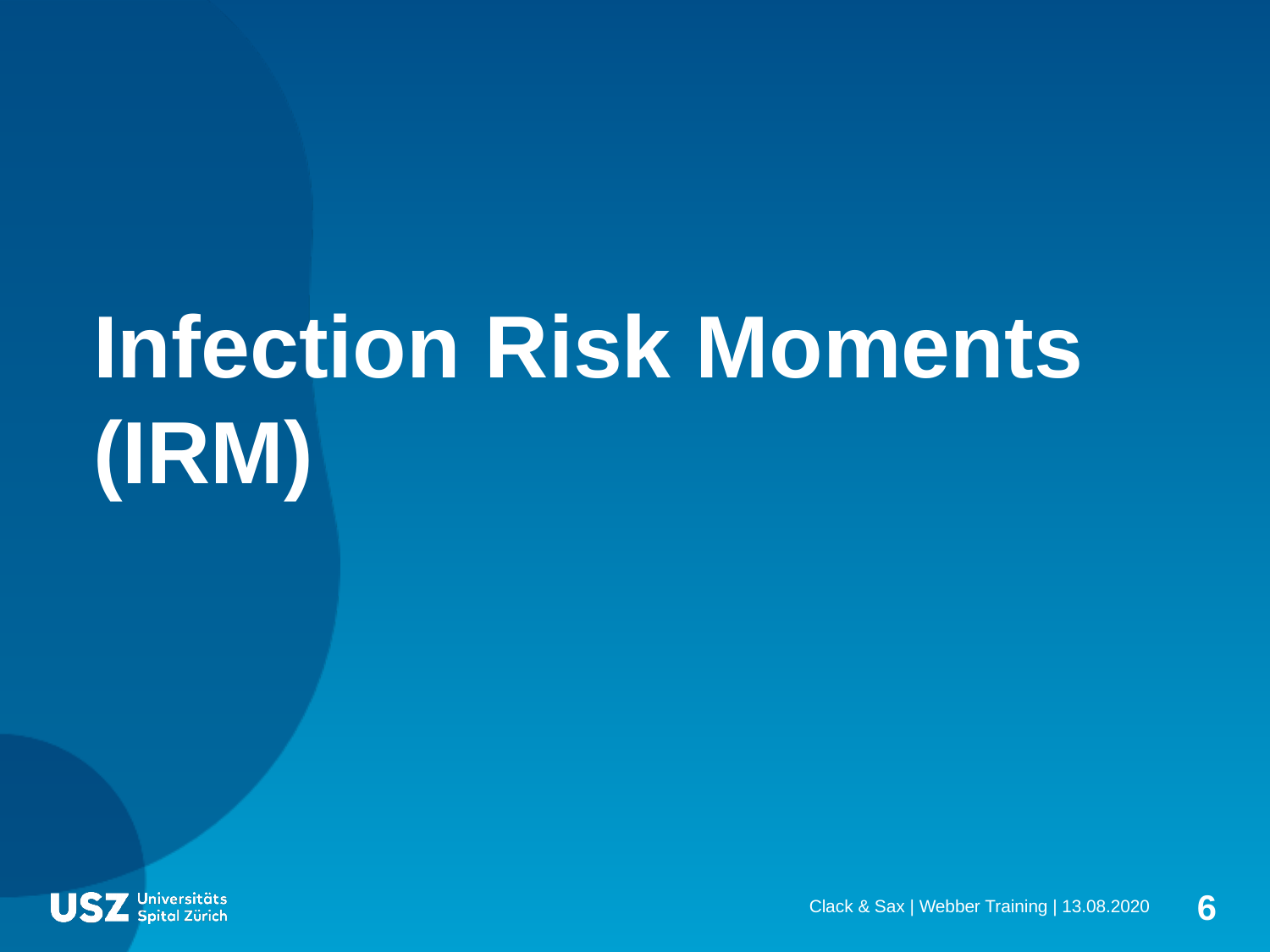

Infection Risk Moments (IRM)
6
Clack & Sax | Webber Training |
13.08.2020